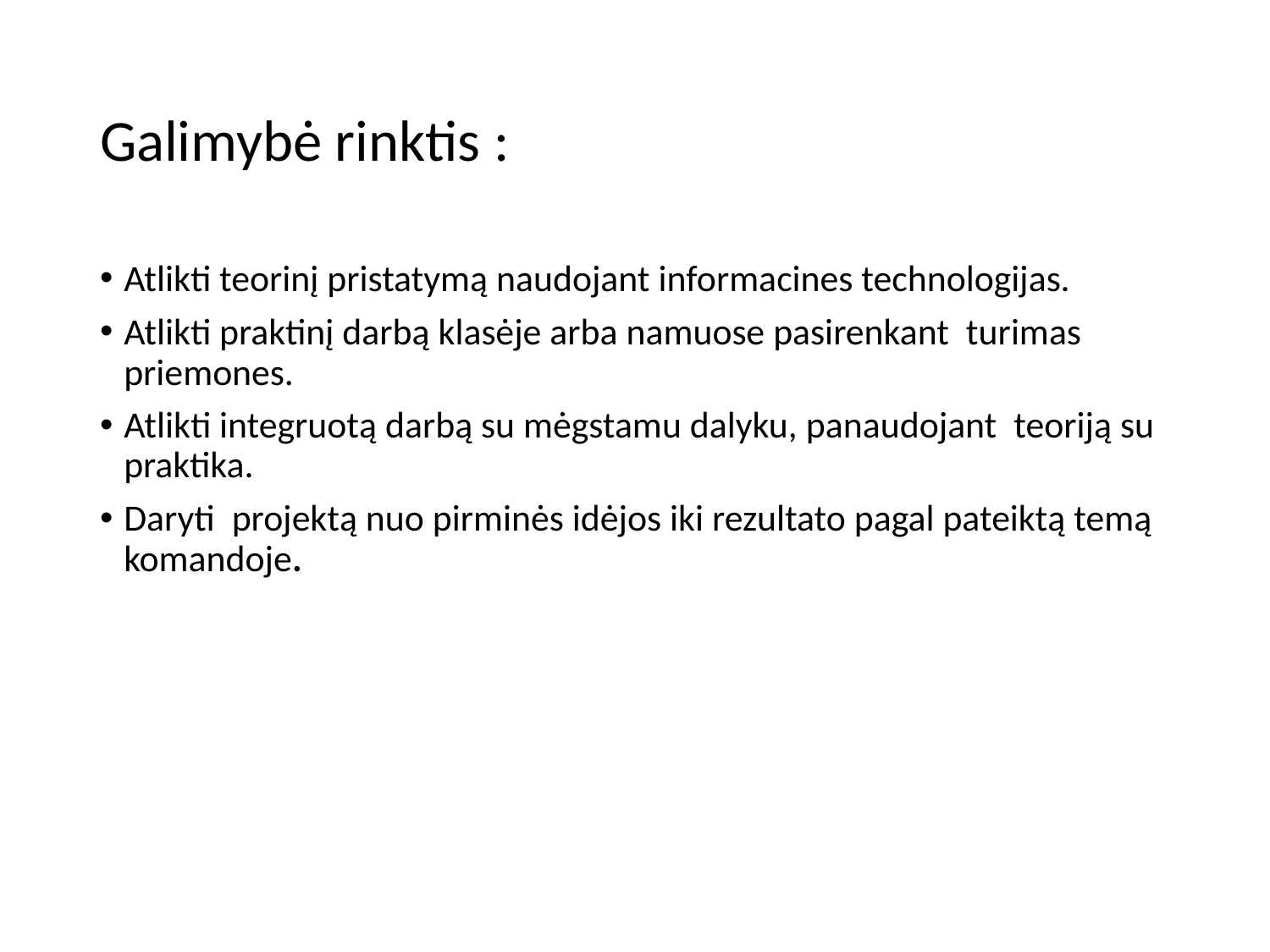

# Galimybė rinktis :
Atlikti teorinį pristatymą naudojant informacines technologijas.
Atlikti praktinį darbą klasėje arba namuose pasirenkant  turimas priemones.
Atlikti integruotą darbą su mėgstamu dalyku, panaudojant  teoriją su praktika.
Daryti  projektą nuo pirminės idėjos iki rezultato pagal pateiktą temą komandoje.